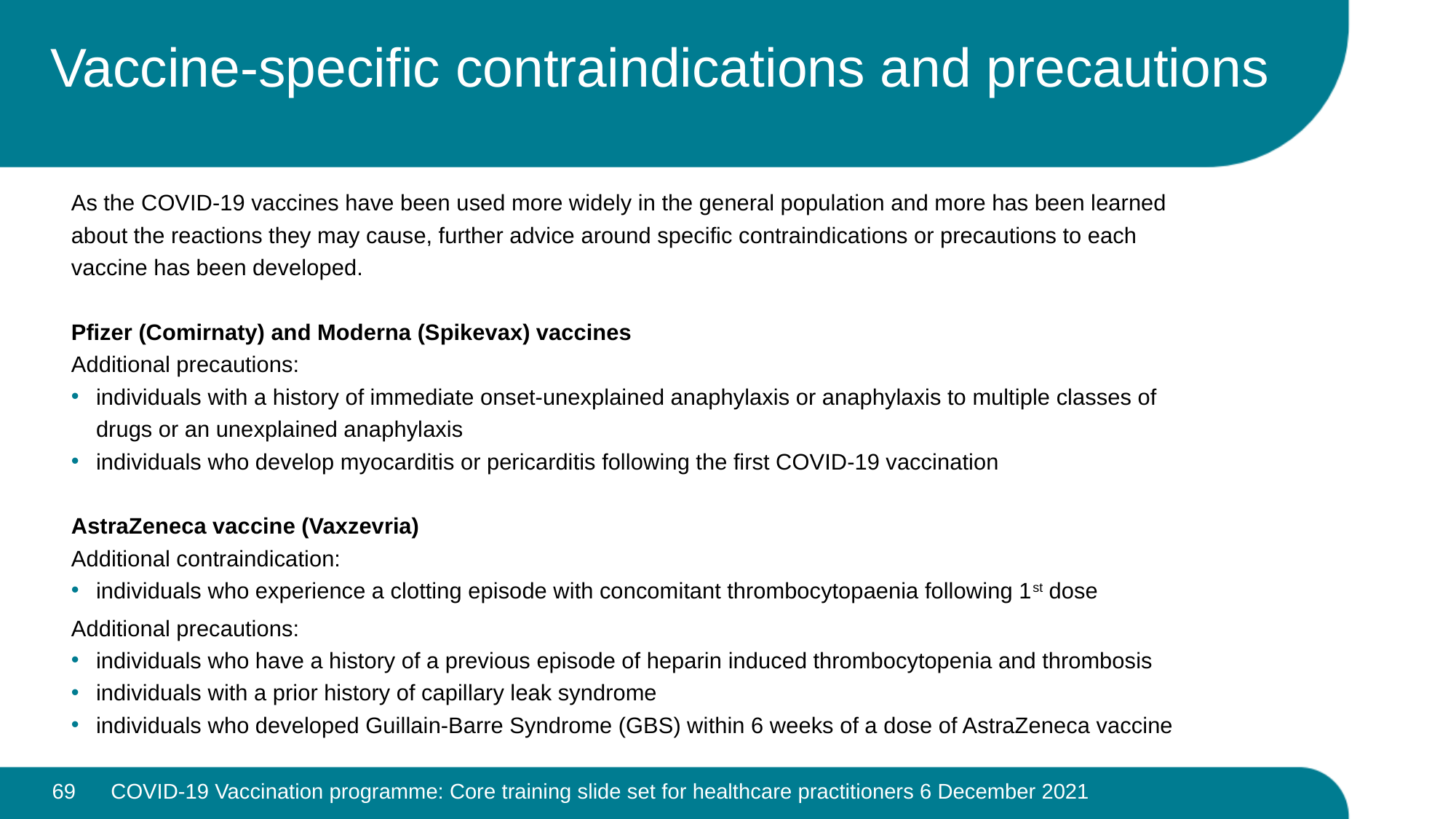

# Vaccine-specific contraindications and precautions
As the COVID-19 vaccines have been used more widely in the general population and more has been learned about the reactions they may cause, further advice around specific contraindications or precautions to each vaccine has been developed.

Pfizer (Comirnaty) and Moderna (Spikevax) vaccines
Additional precautions:
individuals with a history of immediate onset-unexplained anaphylaxis or anaphylaxis to multiple classes of drugs or an unexplained anaphylaxis
individuals who develop myocarditis or pericarditis following the first COVID-19 vaccination

AstraZeneca vaccine (Vaxzevria)
Additional contraindication:
individuals who experience a clotting episode with concomitant thrombocytopaenia following 1st dose
Additional precautions:
individuals who have a history of a previous episode of heparin induced thrombocytopenia and thrombosis
individuals with a prior history of capillary leak syndrome
individuals who developed Guillain-Barre Syndrome (GBS) within 6 weeks of a dose of AstraZeneca vaccine

69
COVID-19 Vaccination programme: Core training slide set for healthcare practitioners 6 December 2021